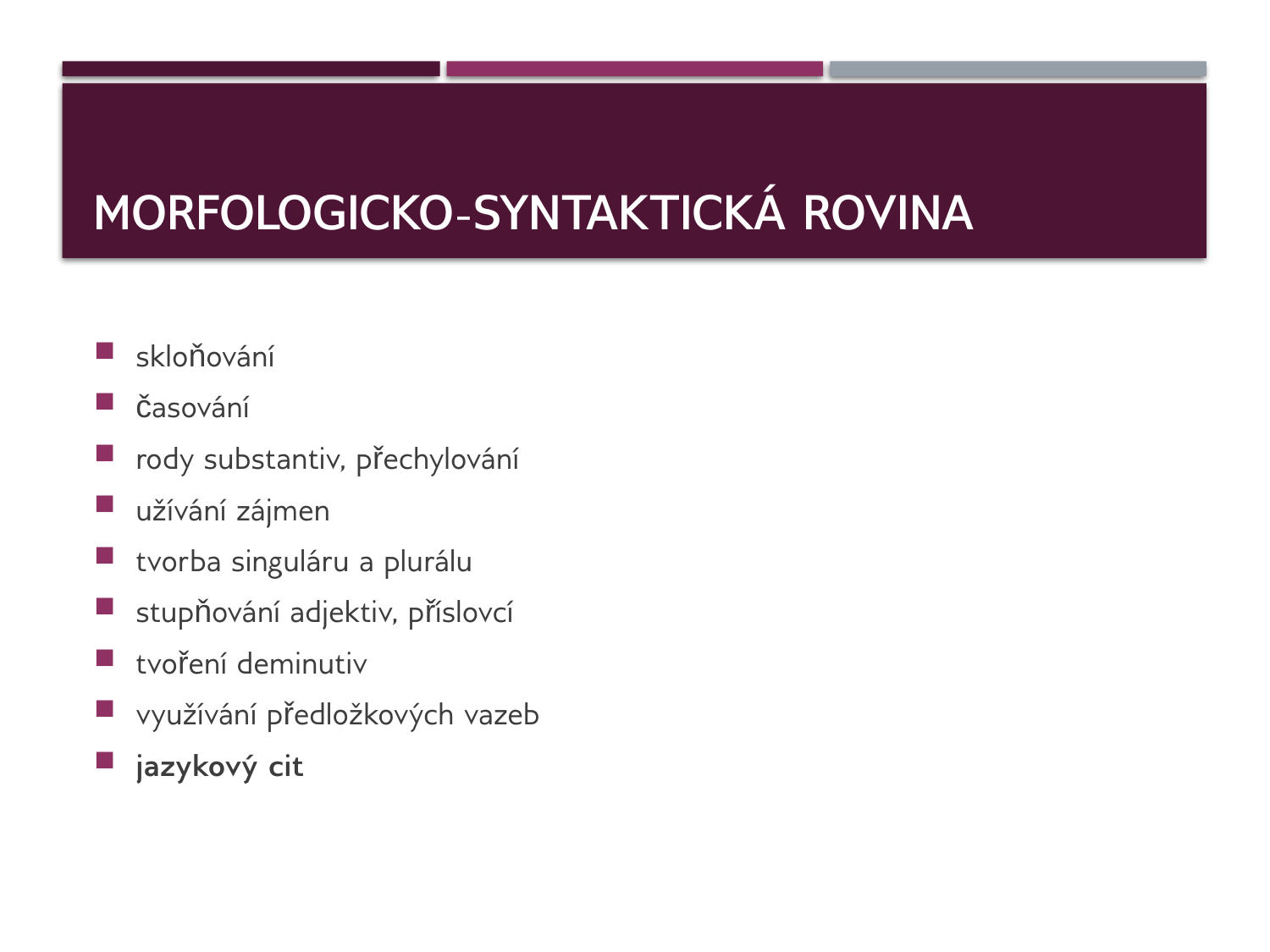

# morfologicko-syntaktická rovina
skloňování
časování
rody substantiv, přechylování
užívání zájmen
tvorba singuláru a plurálu
stupňování adjektiv, příslovcí
tvoření deminutiv
využívání předložkových vazeb
jazykový cit